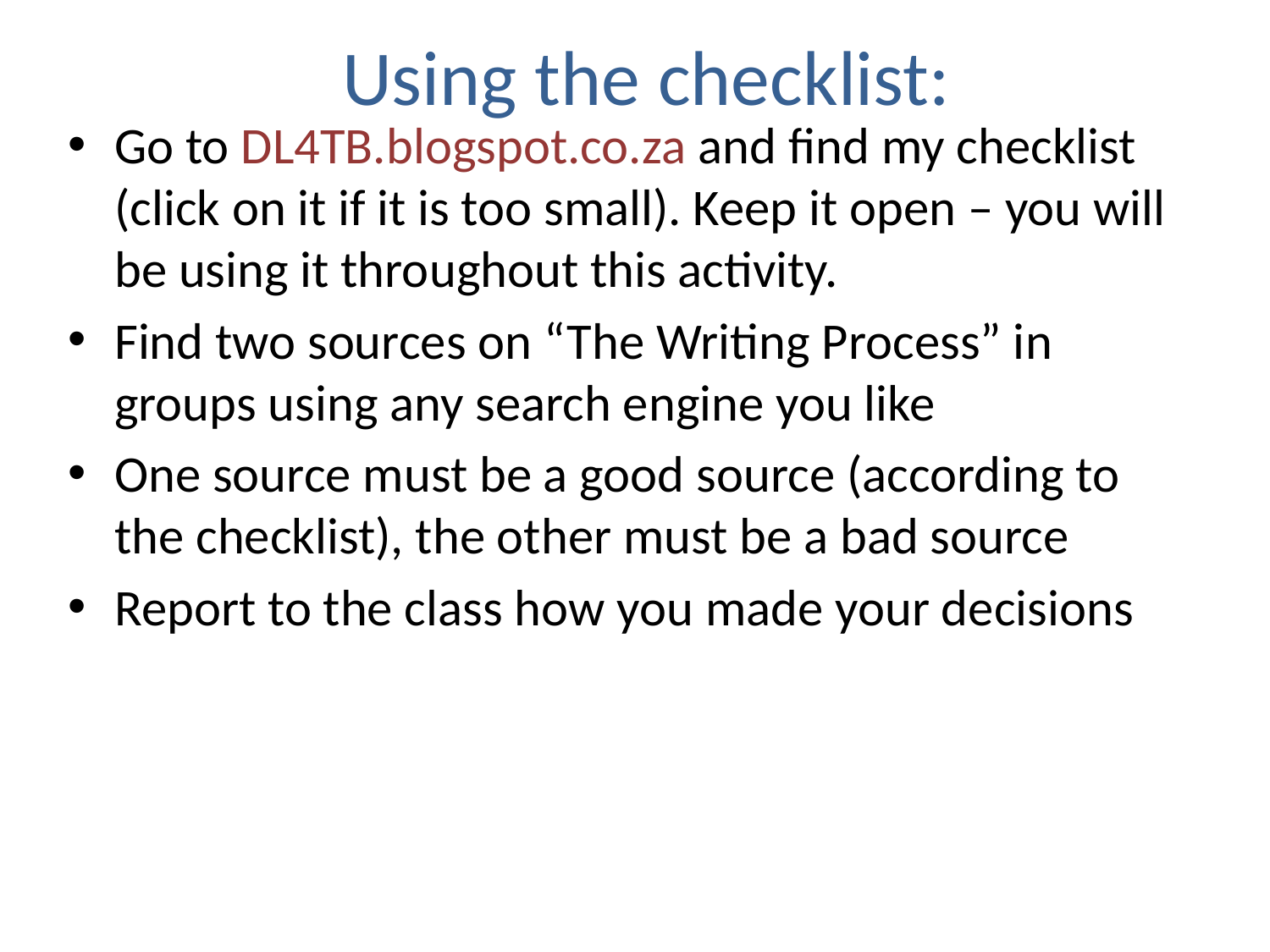

# Using the checklist:
Go to DL4TB.blogspot.co.za and find my checklist (click on it if it is too small). Keep it open – you will be using it throughout this activity.
Find two sources on “The Writing Process” in groups using any search engine you like
One source must be a good source (according to the checklist), the other must be a bad source
Report to the class how you made your decisions